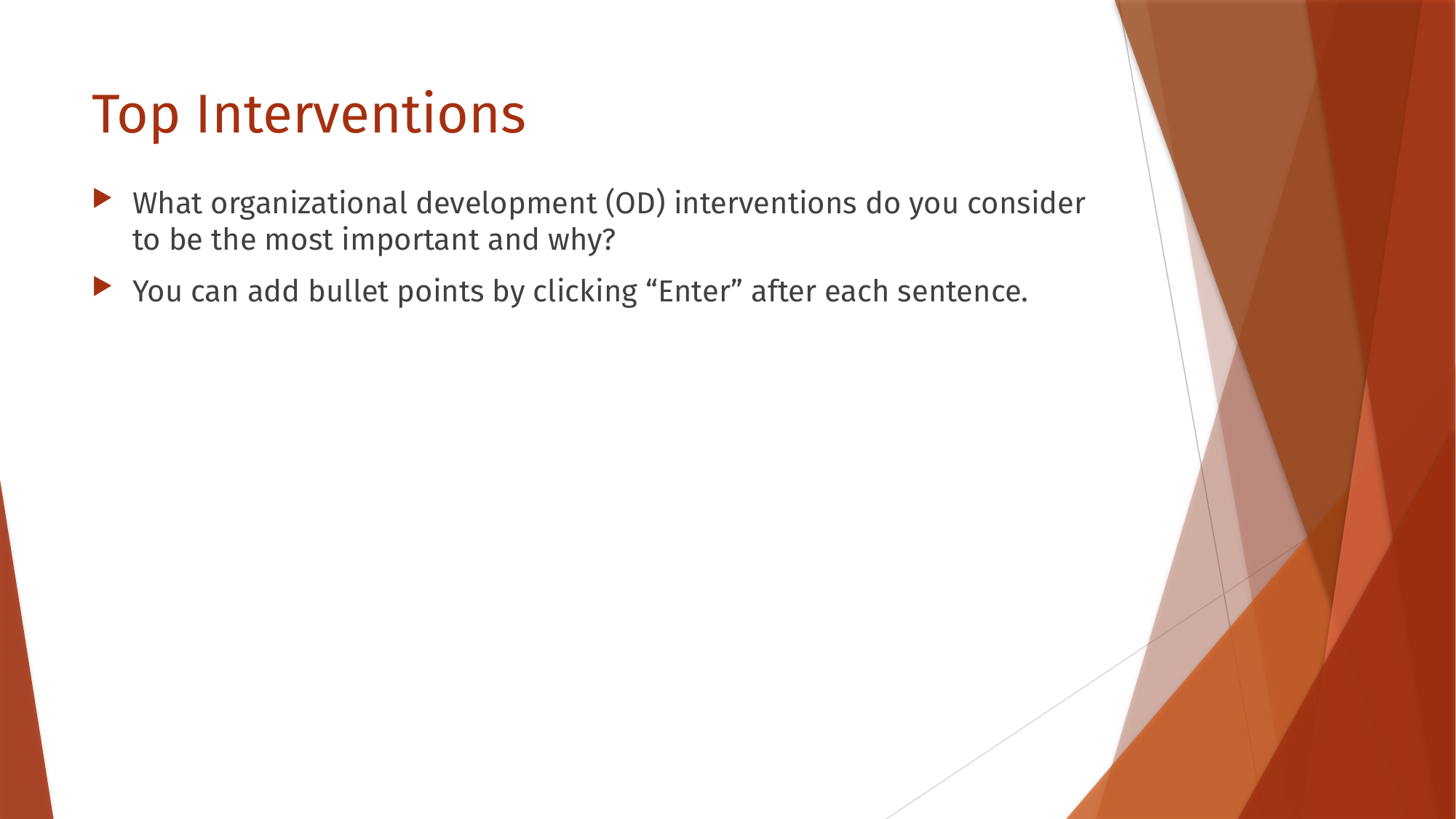

# Top Interventions
What organizational development (OD) interventions do you consider to be the most important and why?
You can add bullet points by clicking “Enter” after each sentence.